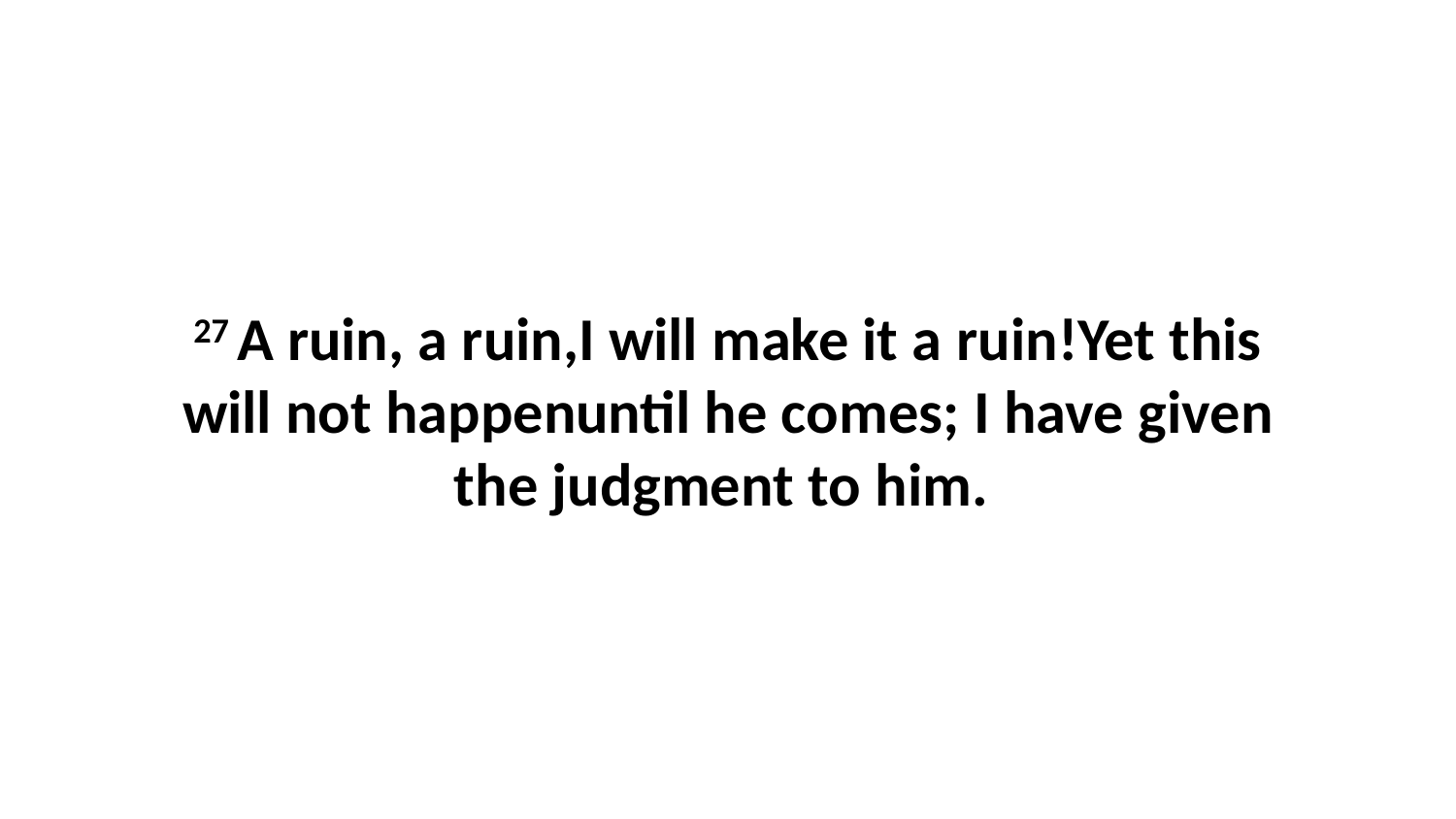

27 A ruin, a ruin,I will make it a ruin!Yet this will not happenuntil he comes; I have given the judgment to him.